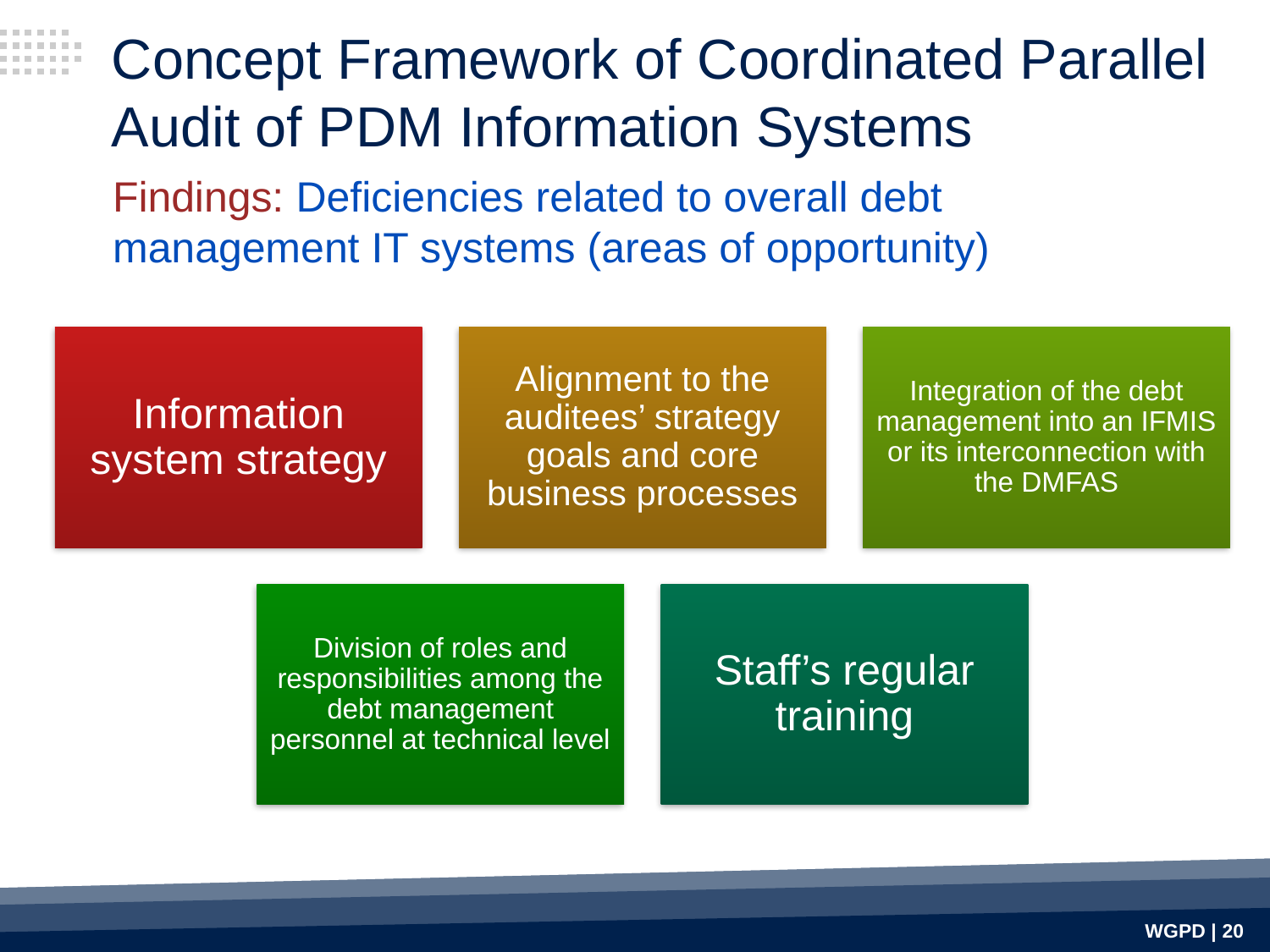

Concept Framework of Coordinated Parallel Audit of PDM Information Systems
Findings: Deficiencies related to overall debt management IT systems (areas of opportunity)

Information system strategy
Alignment to the auditees’ strategy goals and core business processes
Integration of the debt management into an IFMIS or its interconnection with the DMFAS
Division of roles and responsibilities among the debt management personnel at technical level
Staff’s regular training
WGPD | 20